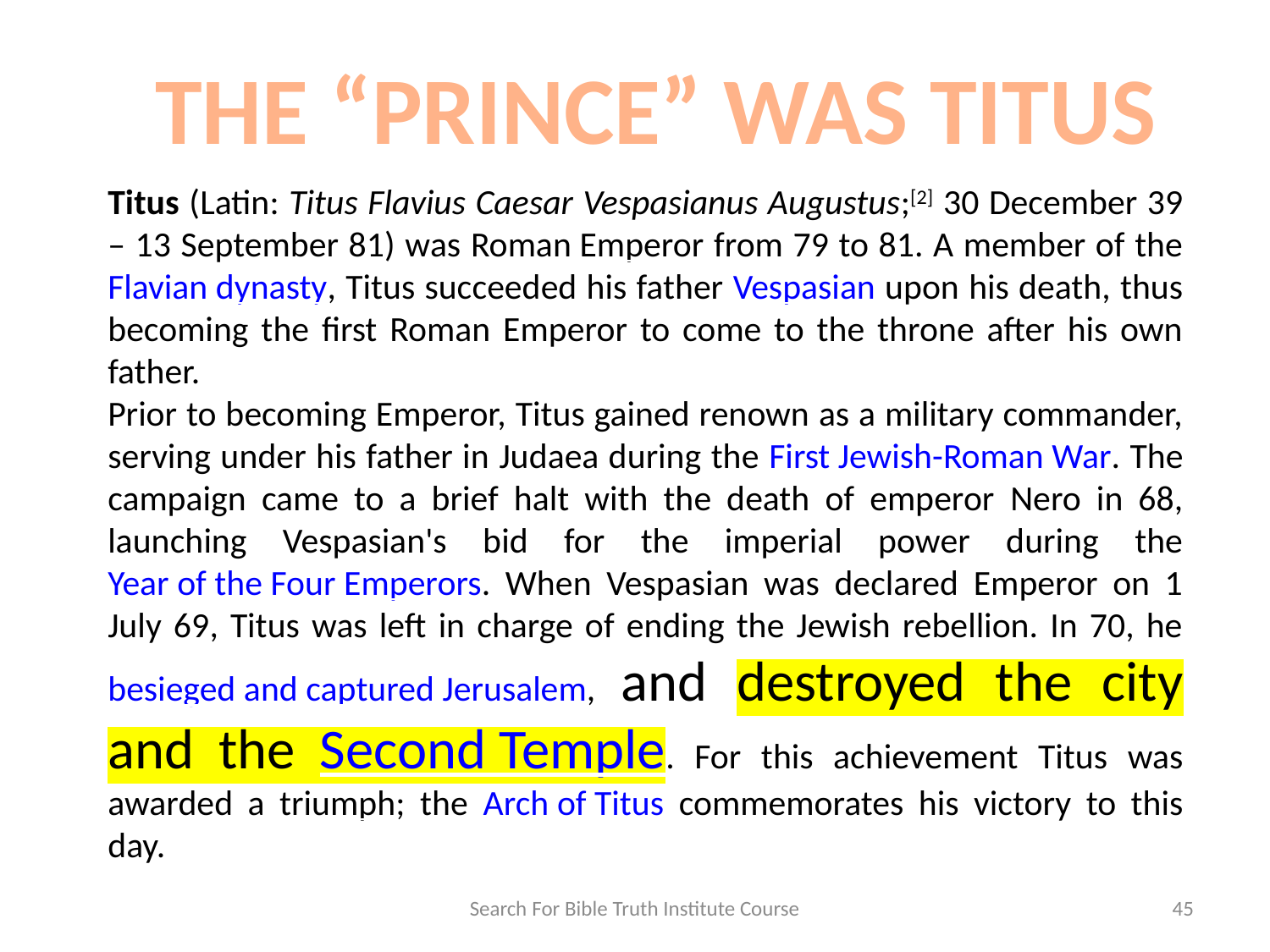

THE “PRINCE” WAS TITUS
Titus (Latin: Titus Flavius Caesar Vespasianus Augustus;[2] 30 December 39 – 13 September 81) was Roman Emperor from 79 to 81. A member of the Flavian dynasty, Titus succeeded his father Vespasian upon his death, thus becoming the first Roman Emperor to come to the throne after his own father.
Prior to becoming Emperor, Titus gained renown as a military commander, serving under his father in Judaea during the First Jewish-Roman War. The campaign came to a brief halt with the death of emperor Nero in 68, launching Vespasian's bid for the imperial power during the Year of the Four Emperors. When Vespasian was declared Emperor on 1 July 69, Titus was left in charge of ending the Jewish rebellion. In 70, he besieged and captured Jerusalem, and destroyed the city and the Second Temple. For this achievement Titus was awarded a triumph; the Arch of Titus commemorates his victory to this day.
Search For Bible Truth Institute Course
45